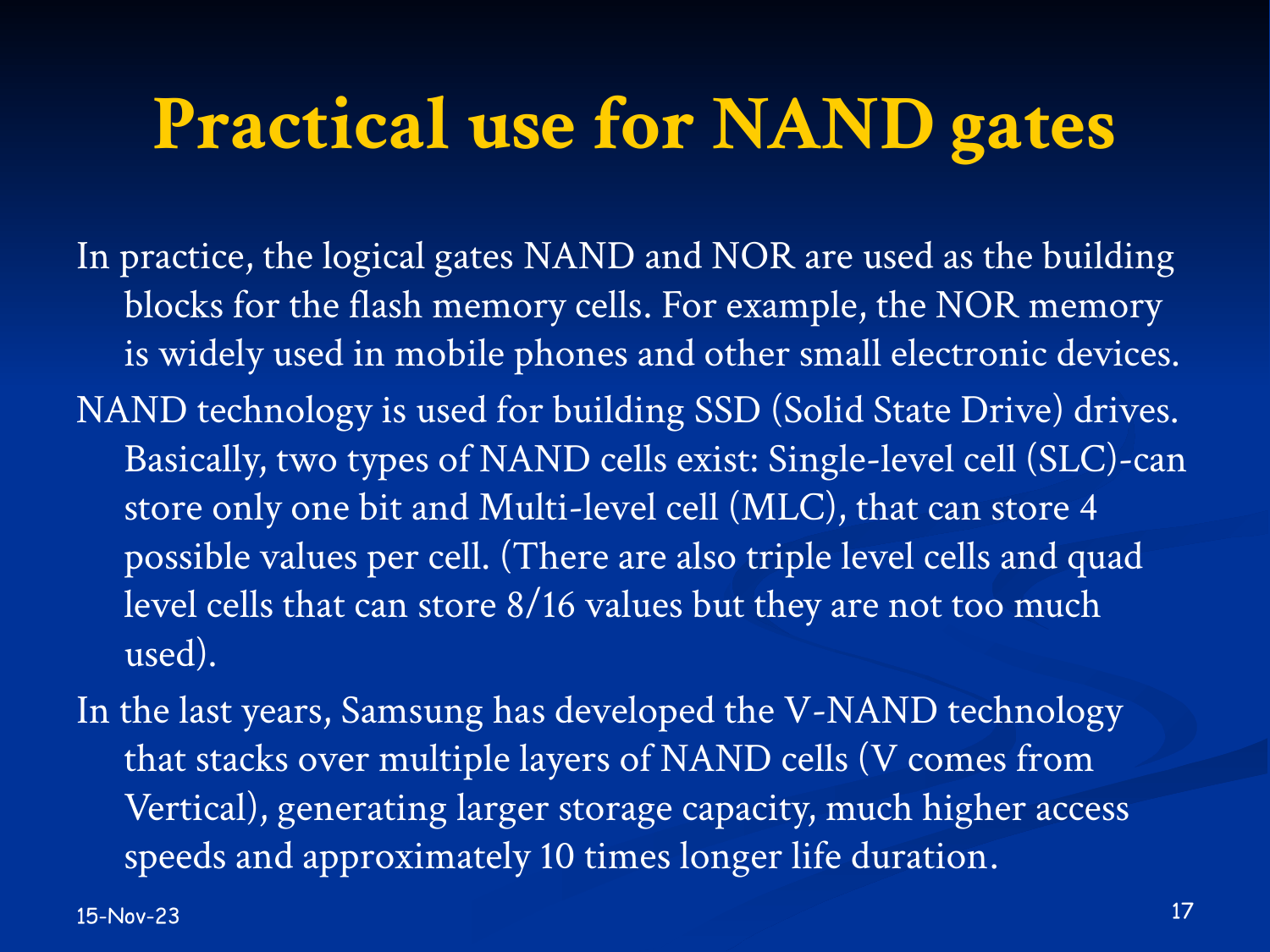

# Practical use for NAND gates
In practice, the logical gates NAND and NOR are used as the building blocks for the flash memory cells. For example, the NOR memory is widely used in mobile phones and other small electronic devices.
NAND technology is used for building SSD (Solid State Drive) drives. Basically, two types of NAND cells exist: Single-level cell (SLC)-can store only one bit and Multi-level cell (MLC), that can store 4 possible values per cell. (There are also triple level cells and quad level cells that can store 8/16 values but they are not too much used).
In the last years, Samsung has developed the V-NAND technology that stacks over multiple layers of NAND cells (V comes from Vertical), generating larger storage capacity, much higher access speeds and approximately 10 times longer life duration.
 17
15-Nov-23